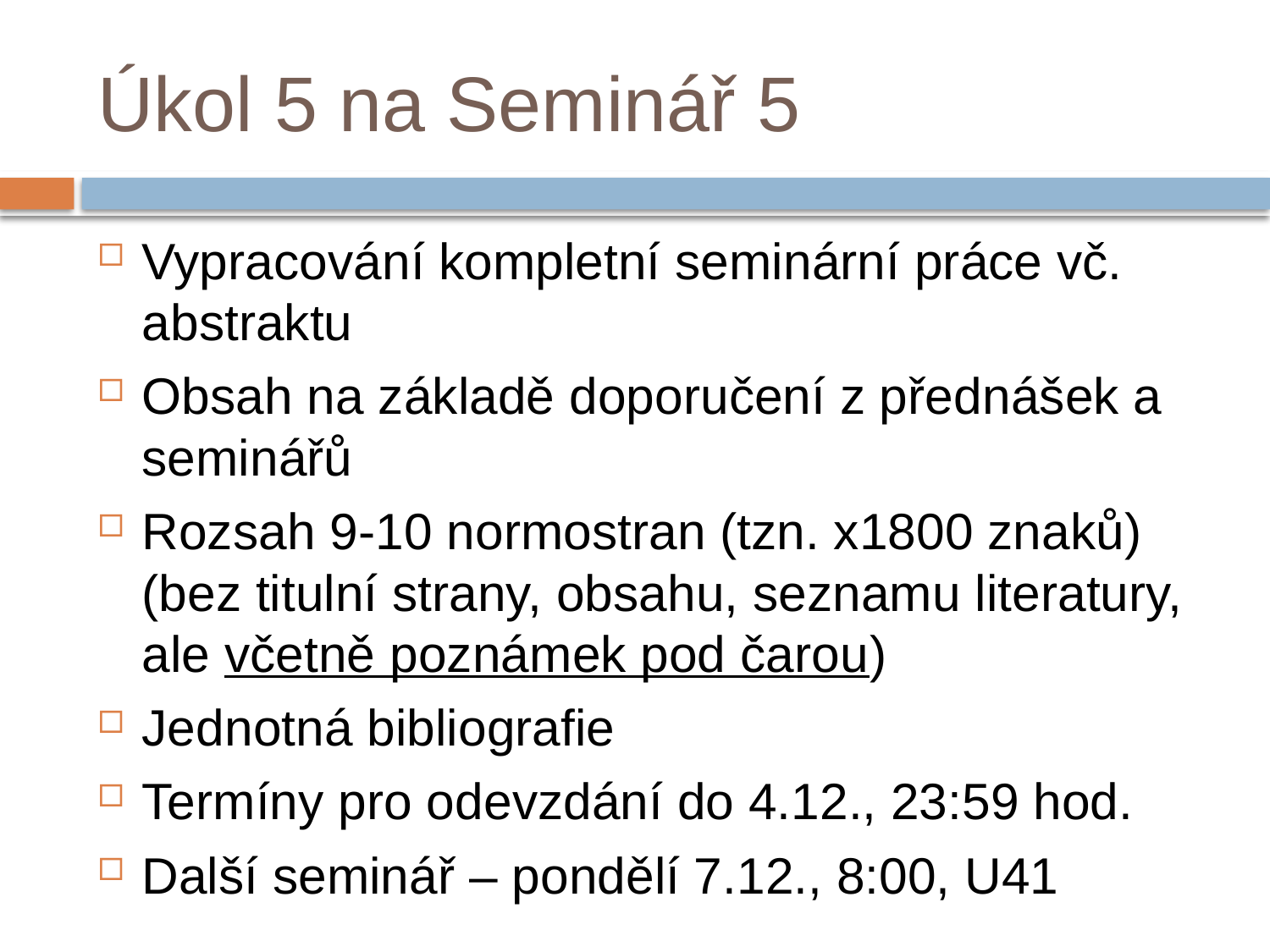

# Úkol 5 na Seminář 5
Vypracování kompletní seminární práce vč. abstraktu
Obsah na základě doporučení z přednášek a seminářů
Rozsah 9-10 normostran (tzn. x1800 znaků) (bez titulní strany, obsahu, seznamu literatury, ale včetně poznámek pod čarou)
Jednotná bibliografie
Termíny pro odevzdání do 4.12., 23:59 hod.
Další seminář – pondělí 7.12., 8:00, U41